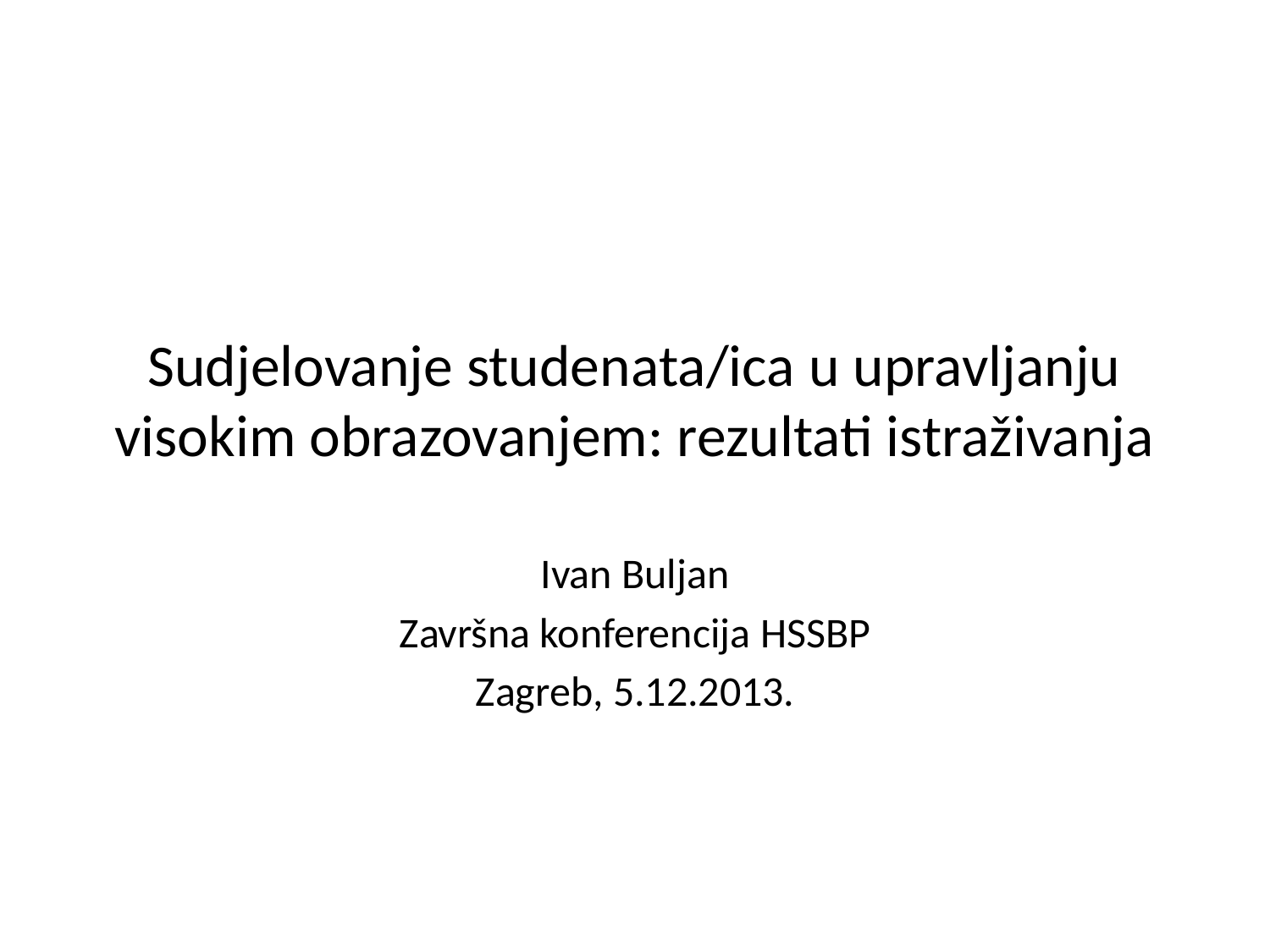

# Sudjelovanje studenata/ica u upravljanju visokim obrazovanjem: rezultati istraživanja
Ivan Buljan
Završna konferencija HSSBP
Zagreb, 5.12.2013.